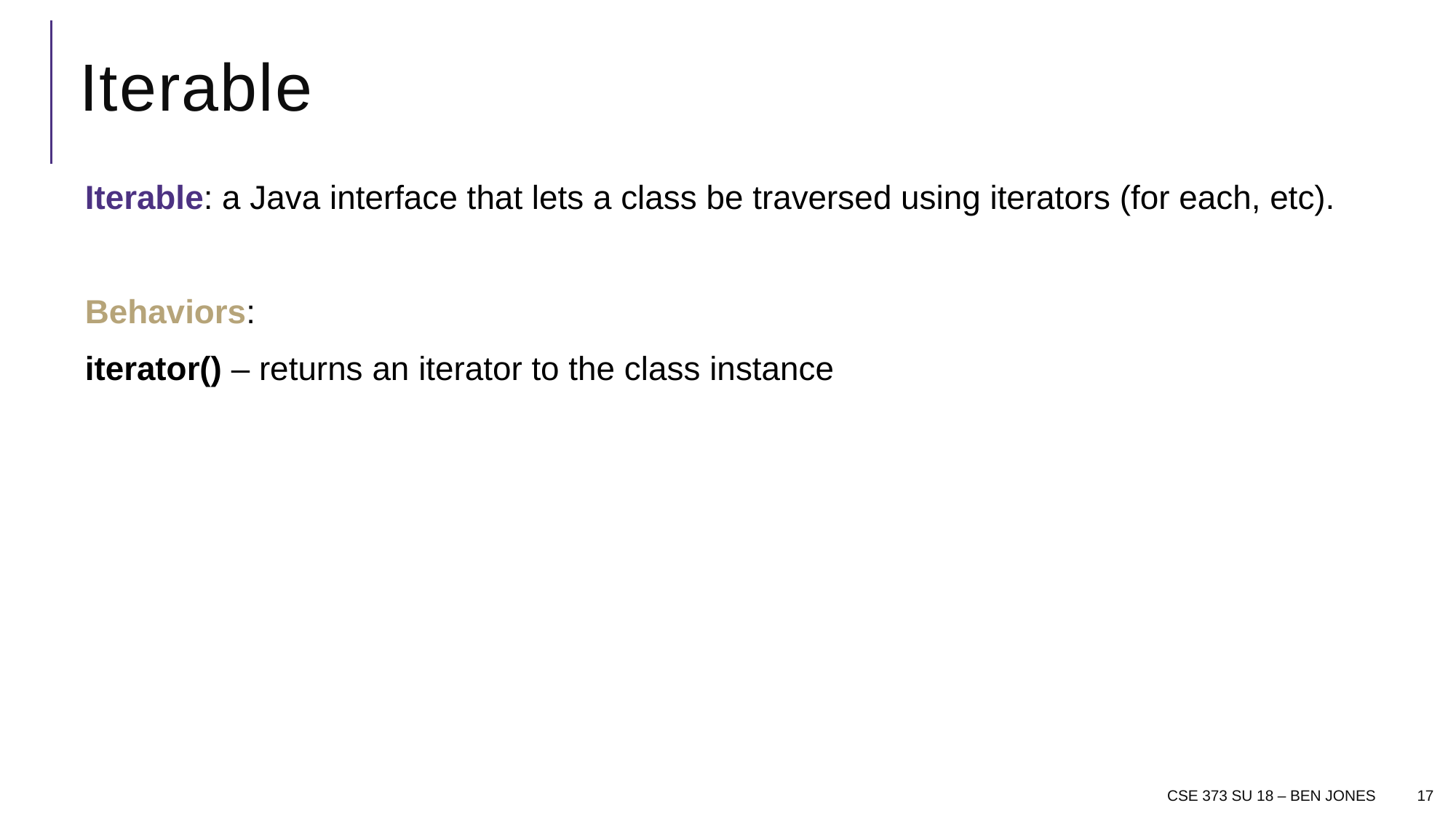

# Iterable
Iterable: a Java interface that lets a class be traversed using iterators (for each, etc).

Behaviors:
iterator() – returns an iterator to the class instance

CSE 373 SU 18 – Ben Jones
17